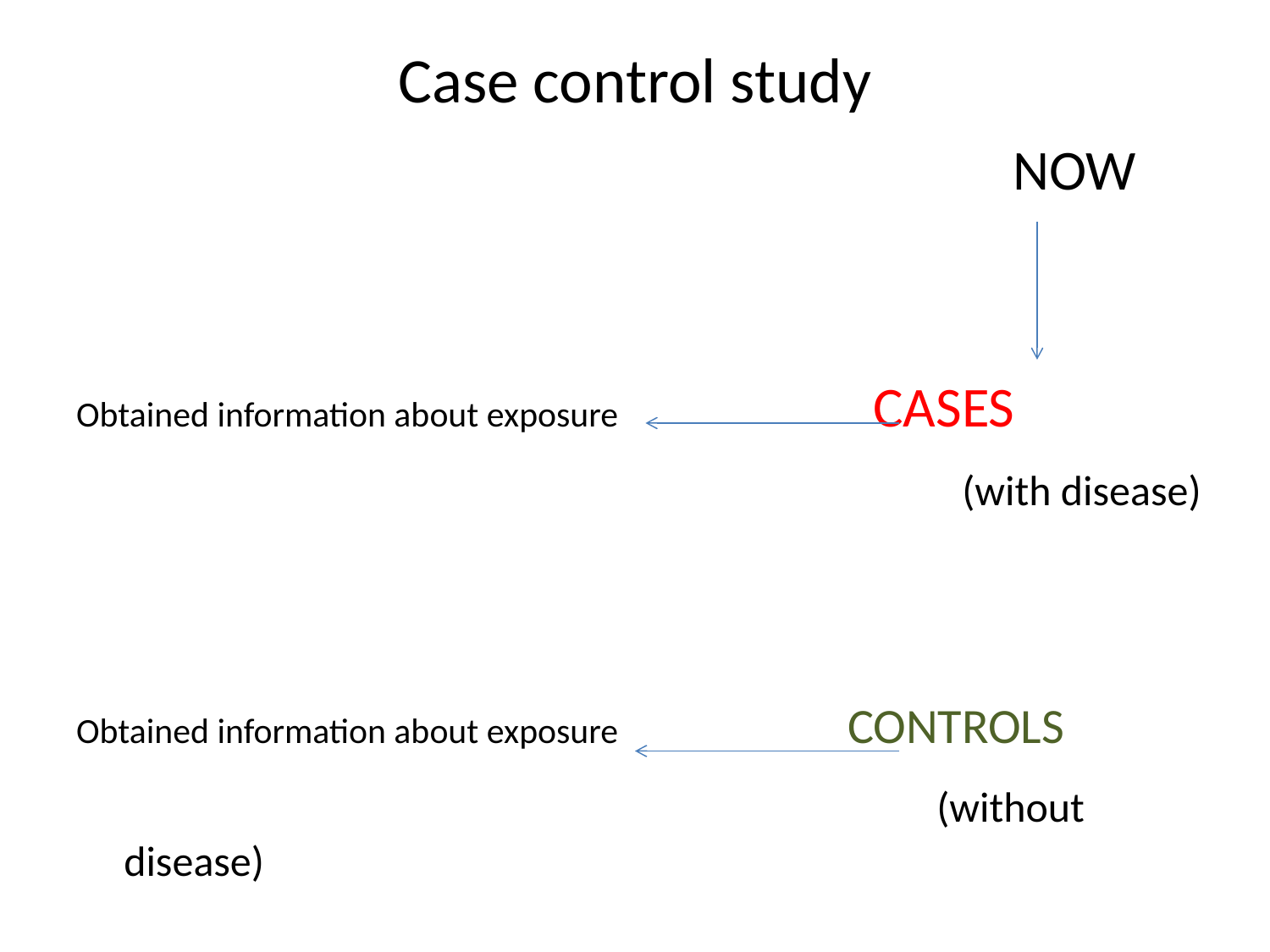

# Case control study
								NOW

Obtained information about exposure 		         CASES
							      (with disease)

Obtained information about exposure 		       CONTROLS
							    (without disease)